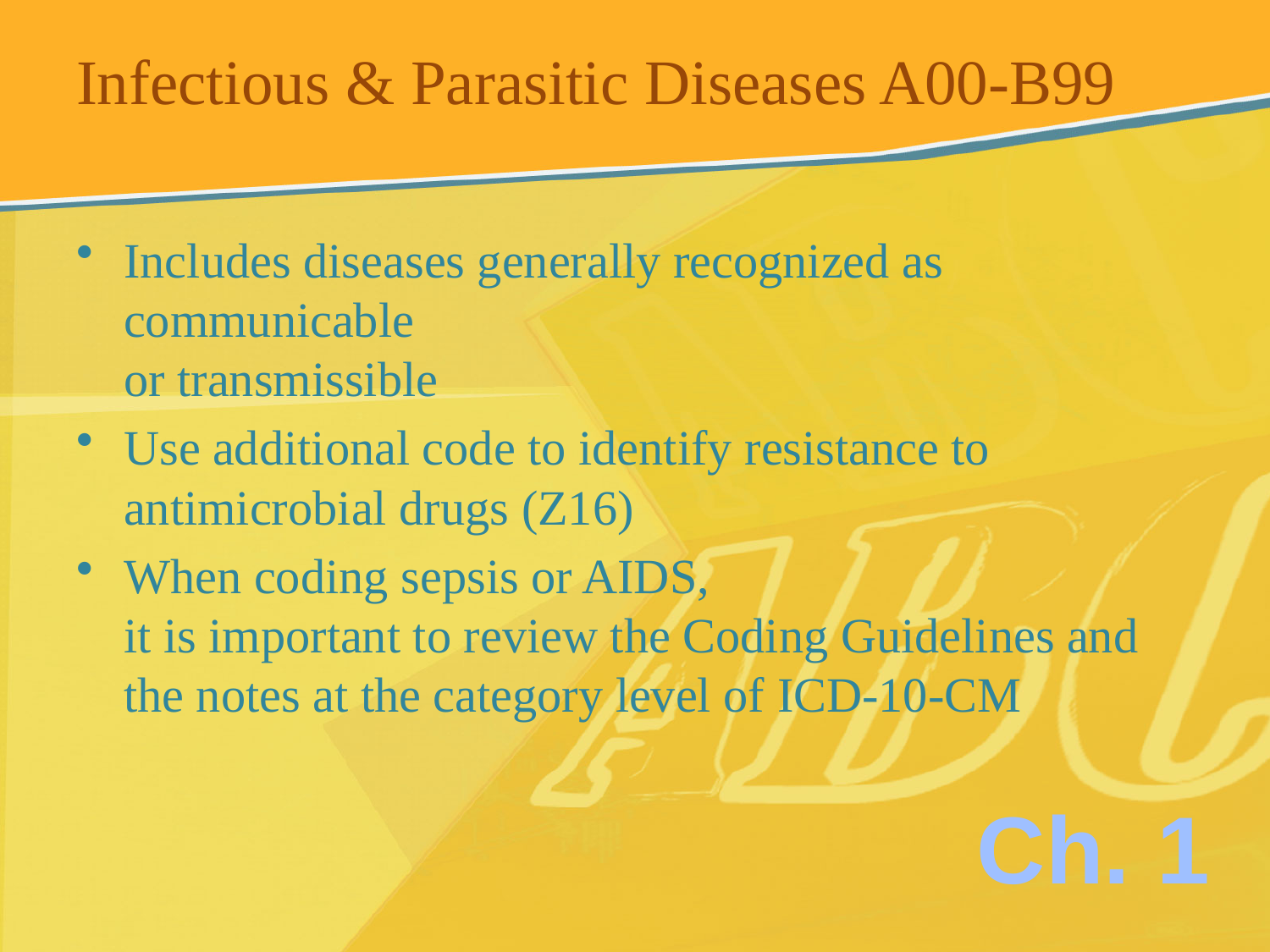

# Infectious & Parasitic Diseases A00-B99
Includes diseases generally recognized as communicable
or transmissible
Use additional code to identify resistance to antimicrobial drugs (Z16)
When coding sepsis or AIDS,
it is important to review the Coding Guidelines and the notes at the category level of ICD-10-CM

Ch. 1